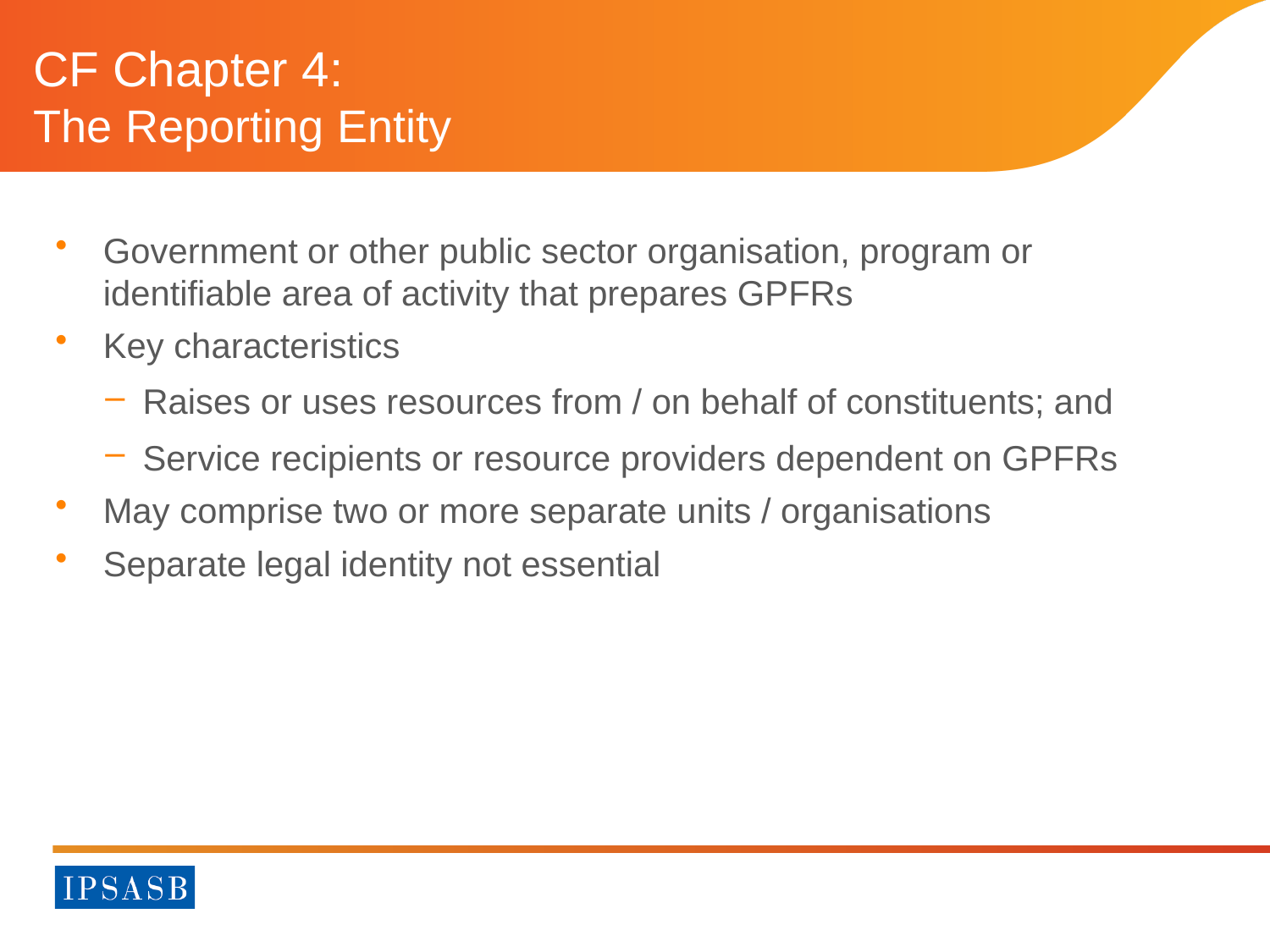

CF Chapter 4:
The Reporting Entity
Government or other public sector organisation, program or identifiable area of activity that prepares GPFRs
Key characteristics
Raises or uses resources from / on behalf of constituents; and
Service recipients or resource providers dependent on GPFRs
May comprise two or more separate units / organisations
Separate legal identity not essential